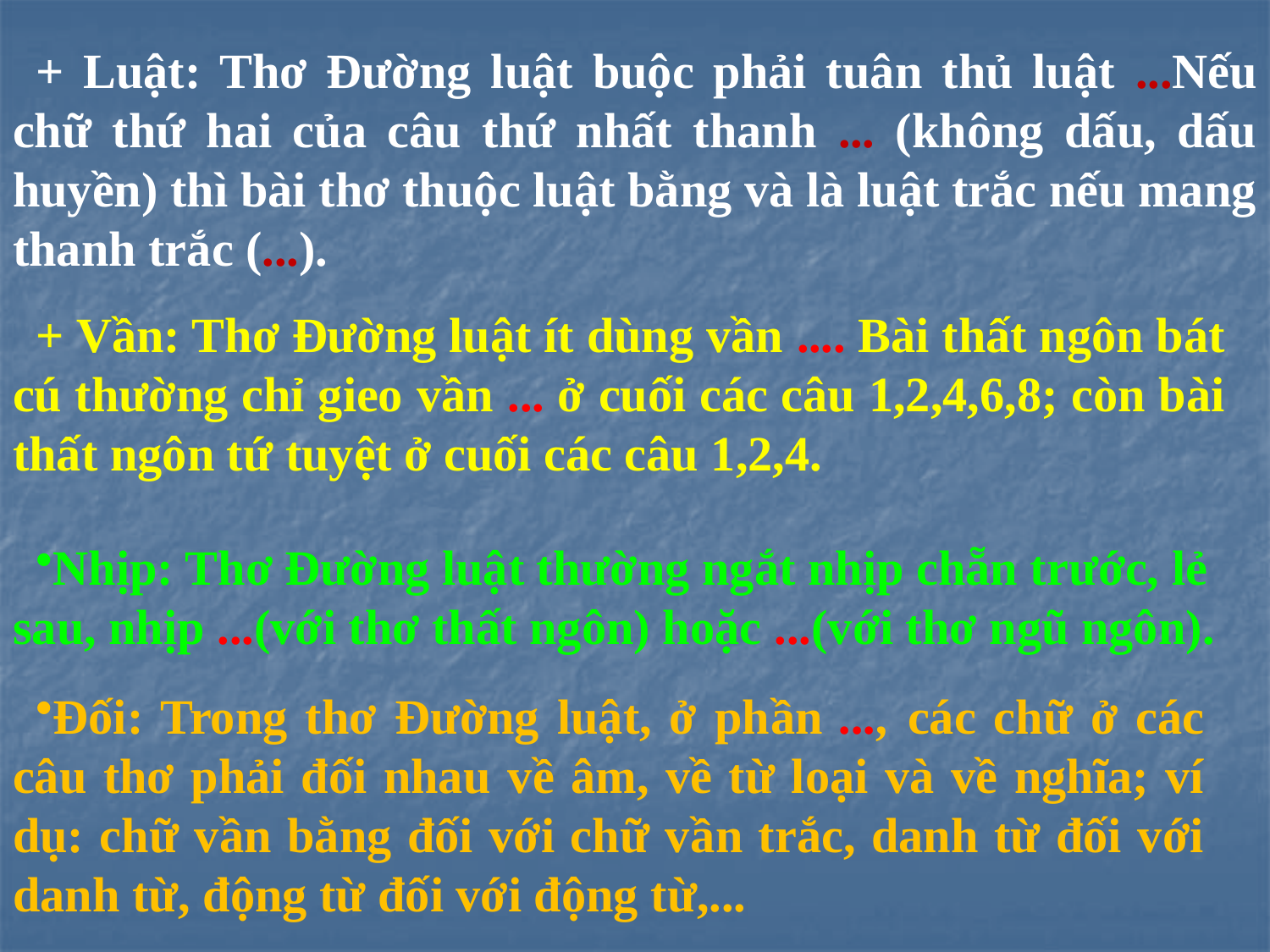

+ Luật: Thơ Đường luật buộc phải tuân thủ luật ...Nếu chữ thứ hai của câu thứ nhất thanh ... (không dấu, dấu huyền) thì bài thơ thuộc luật bằng và là luật trắc nếu mang thanh trắc (...).
+ Vần: Thơ Đường luật ít dùng vần .... Bài thất ngôn bát cú thường chỉ gieo vần ... ở cuối các câu 1,2,4,6,8; còn bài thất ngôn tứ tuyệt ở cuối các câu 1,2,4.
Nhịp: Thơ Đường luật thường ngắt nhịp chẵn trước, lẻ sau, nhịp ...(với thơ thất ngôn) hoặc ...(với thơ ngũ ngôn).

Đối: Trong thơ Đường luật, ở phần ..., các chữ ở các câu thơ phải đối nhau về âm, về từ loại và về nghĩa; ví dụ: chữ vần bằng đối với chữ vần trắc, danh từ đối với danh từ, động từ đối với động từ,...